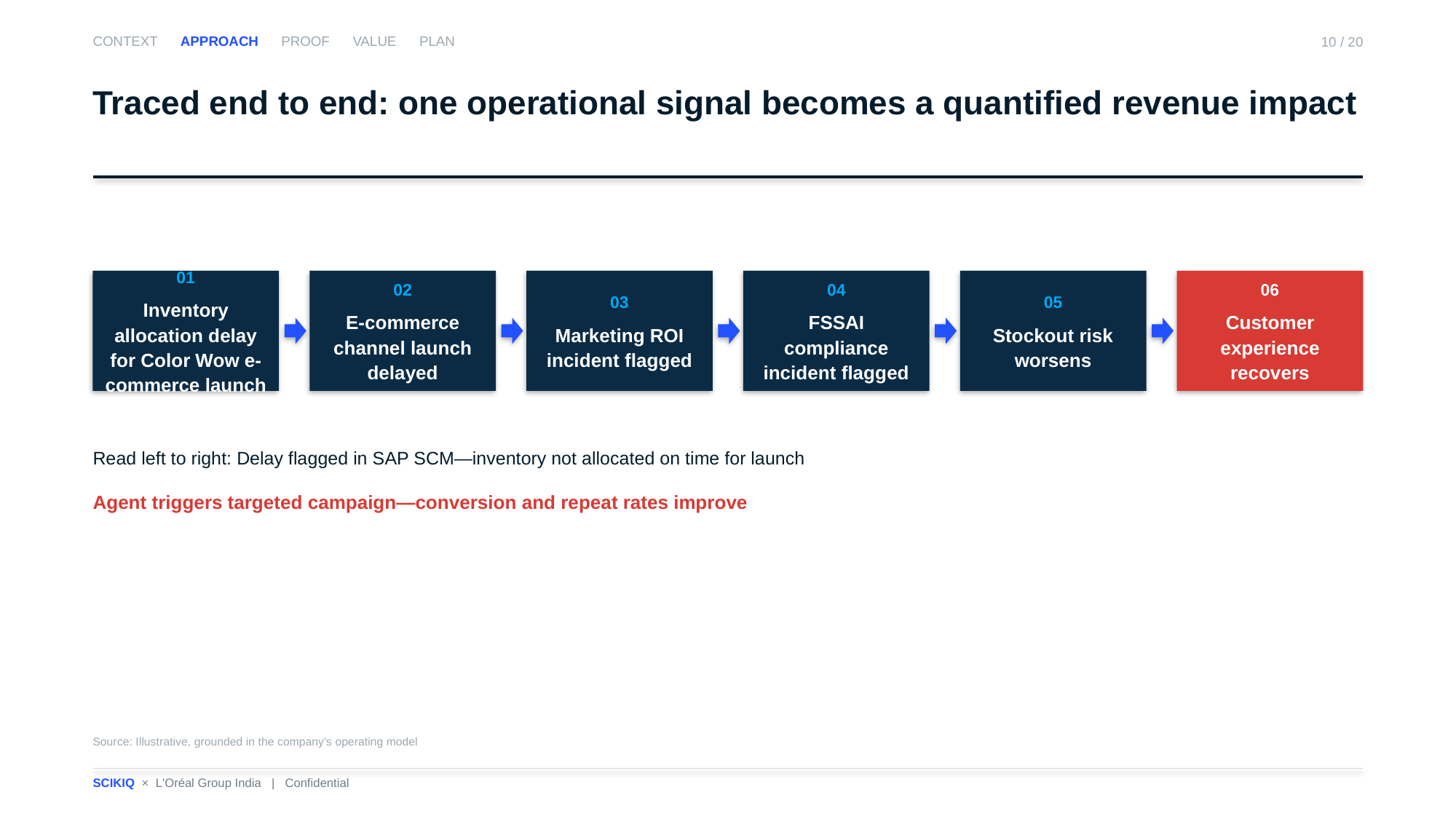

CONTEXT      APPROACH      PROOF      VALUE      PLAN
10 / 20
Traced end to end: one operational signal becomes a quantified revenue impact

01
Inventory allocation delay for Color Wow e-commerce launch

02
E-commerce channel launch delayed

03
Marketing ROI incident flagged

04
FSSAI compliance incident flagged

05
Stockout risk worsens

06
Customer experience recovers

Read left to right: Delay flagged in SAP SCM—inventory not allocated on time for launch
Agent triggers targeted campaign—conversion and repeat rates improve
Source: Illustrative, grounded in the company's operating model
SCIKIQ  ×  L'Oréal Group India   |   Confidential